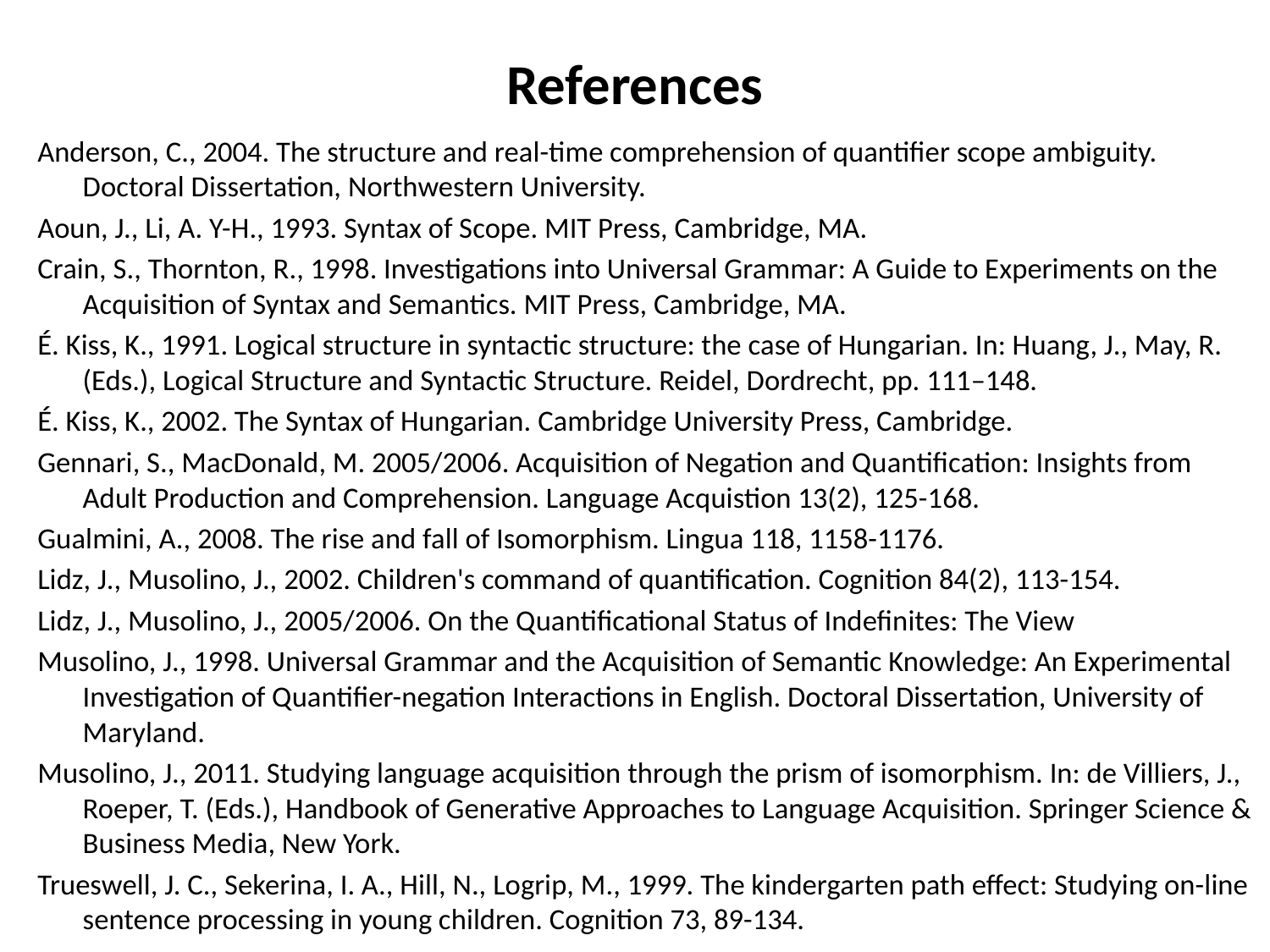

# References
Anderson, C., 2004. The structure and real-time comprehension of quantifier scope ambiguity. Doctoral Dissertation, Northwestern University.
Aoun, J., Li, A. Y-H., 1993. Syntax of Scope. MIT Press, Cambridge, MA.
Crain, S., Thornton, R., 1998. Investigations into Universal Grammar: A Guide to Experiments on the Acquisition of Syntax and Semantics. MIT Press, Cambridge, MA.
É. Kiss, K., 1991. Logical structure in syntactic structure: the case of Hungarian. In: Huang, J., May, R. (Eds.), Logical Structure and Syntactic Structure. Reidel, Dordrecht, pp. 111–148.
É. Kiss, K., 2002. The Syntax of Hungarian. Cambridge University Press, Cambridge.
Gennari, S., MacDonald, M. 2005/2006. Acquisition of Negation and Quantification: Insights from Adult Production and Comprehension. Language Acquistion 13(2), 125-168.
Gualmini, A., 2008. The rise and fall of Isomorphism. Lingua 118, 1158-1176.
Lidz, J., Musolino, J., 2002. Children's command of quantification. Cognition 84(2), 113-154.
Lidz, J., Musolino, J., 2005/2006. On the Quantificational Status of Indefinites: The View
Musolino, J., 1998. Universal Grammar and the Acquisition of Semantic Knowledge: An Experimental Investigation of Quantifier-negation Interactions in English. Doctoral Dissertation, University of Maryland.
Musolino, J., 2011. Studying language acquisition through the prism of isomorphism. In: de Villiers, J., Roeper, T. (Eds.), Handbook of Generative Approaches to Language Acquisition. Springer Science & Business Media, New York.
Trueswell, J. C., Sekerina, I. A., Hill, N., Logrip, M., 1999. The kindergarten path effect: Studying on-line sentence processing in young children. Cognition 73, 89-134.